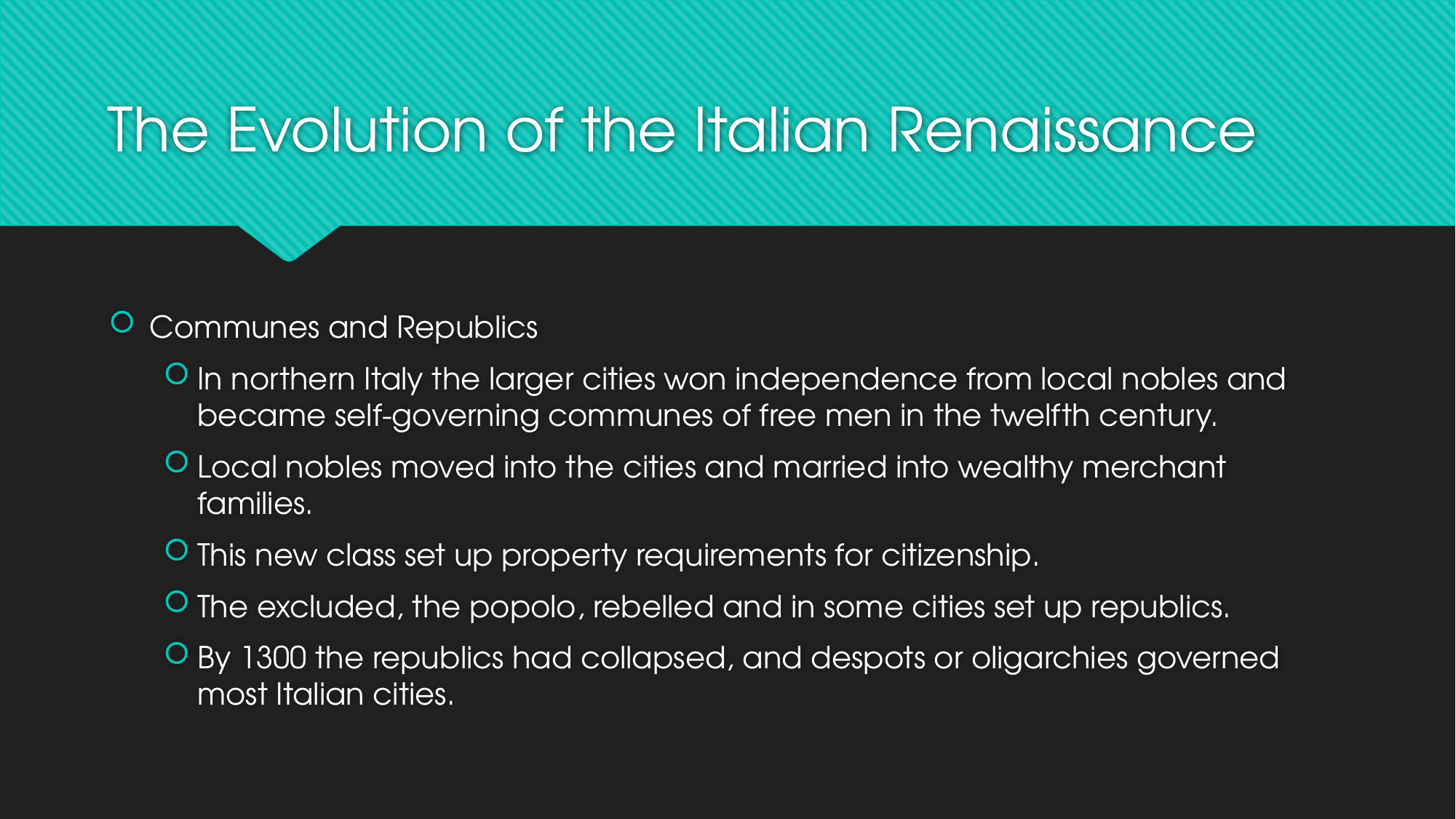

# The Evolution of the Italian Renaissance
Communes and Republics
In northern Italy the larger cities won independence from local nobles and became self-governing communes of free men in the twelfth century.
Local nobles moved into the cities and married into wealthy merchant families.
This new class set up property requirements for citizenship.
The excluded, the popolo, rebelled and in some cities set up republics.
By 1300 the republics had collapsed, and despots or oligarchies governed most Italian cities.